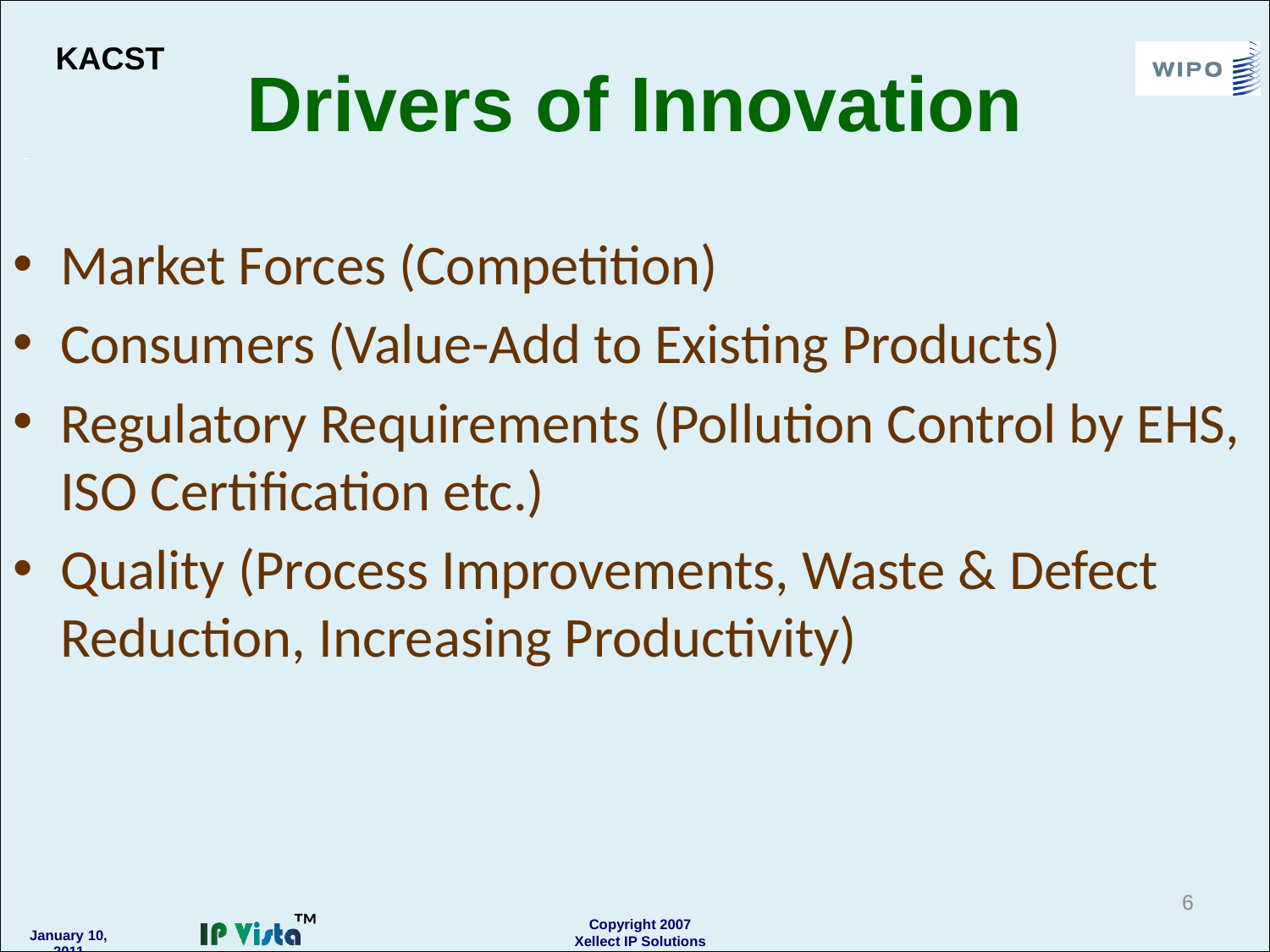

# Drivers of Innovation
KACST
Market Forces (Competition)
Consumers (Value-Add to Existing Products)
Regulatory Requirements (Pollution Control by EHS, ISO Certification etc.)
Quality (Process Improvements, Waste & Defect Reduction, Increasing Productivity)
6